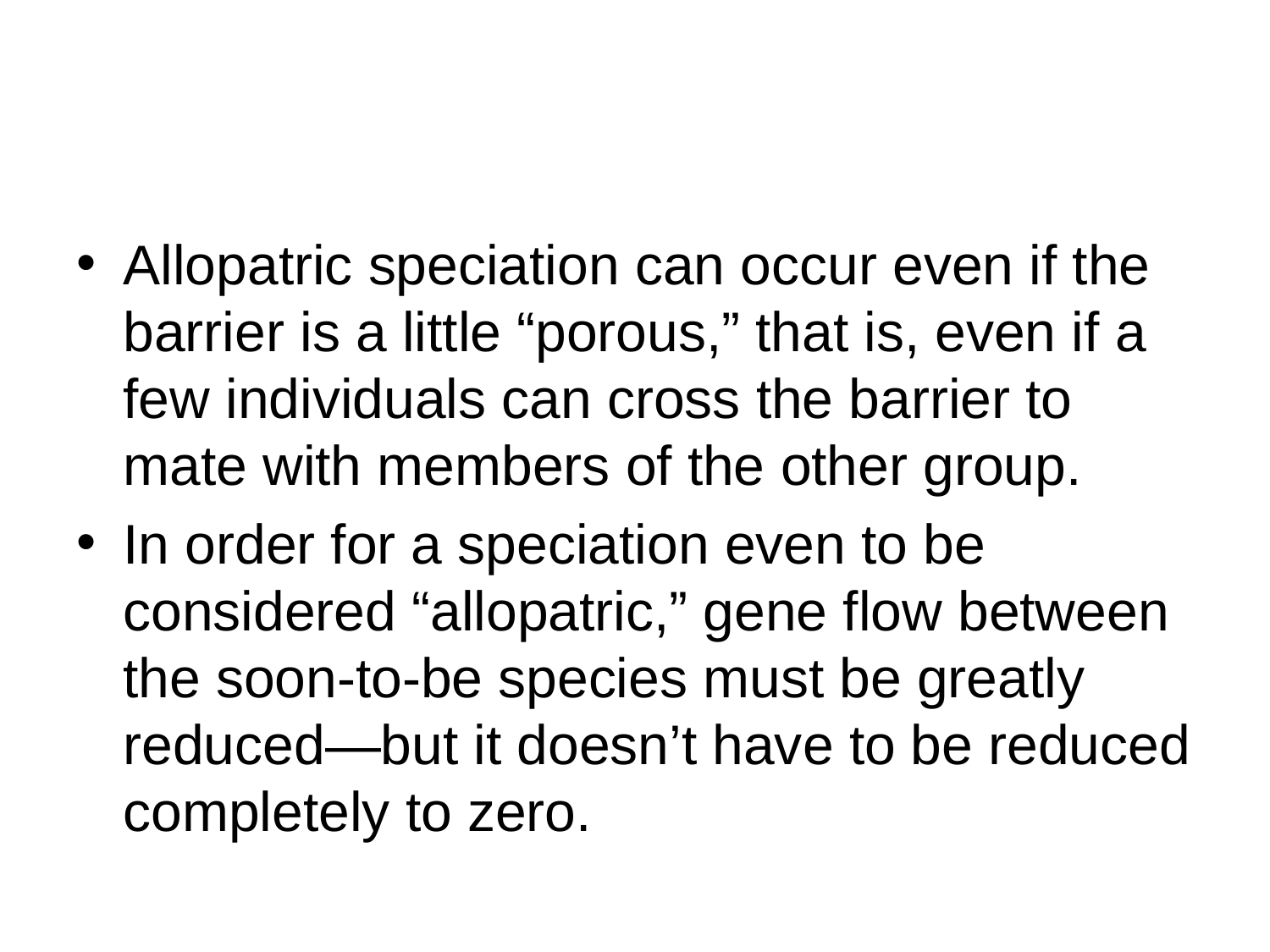

#
Allopatric speciation can occur even if the barrier is a little “porous,” that is, even if a few individuals can cross the barrier to mate with members of the other group.
In order for a speciation even to be considered “allopatric,” gene flow between the soon-to-be species must be greatly reduced—but it doesn’t have to be reduced completely to zero.